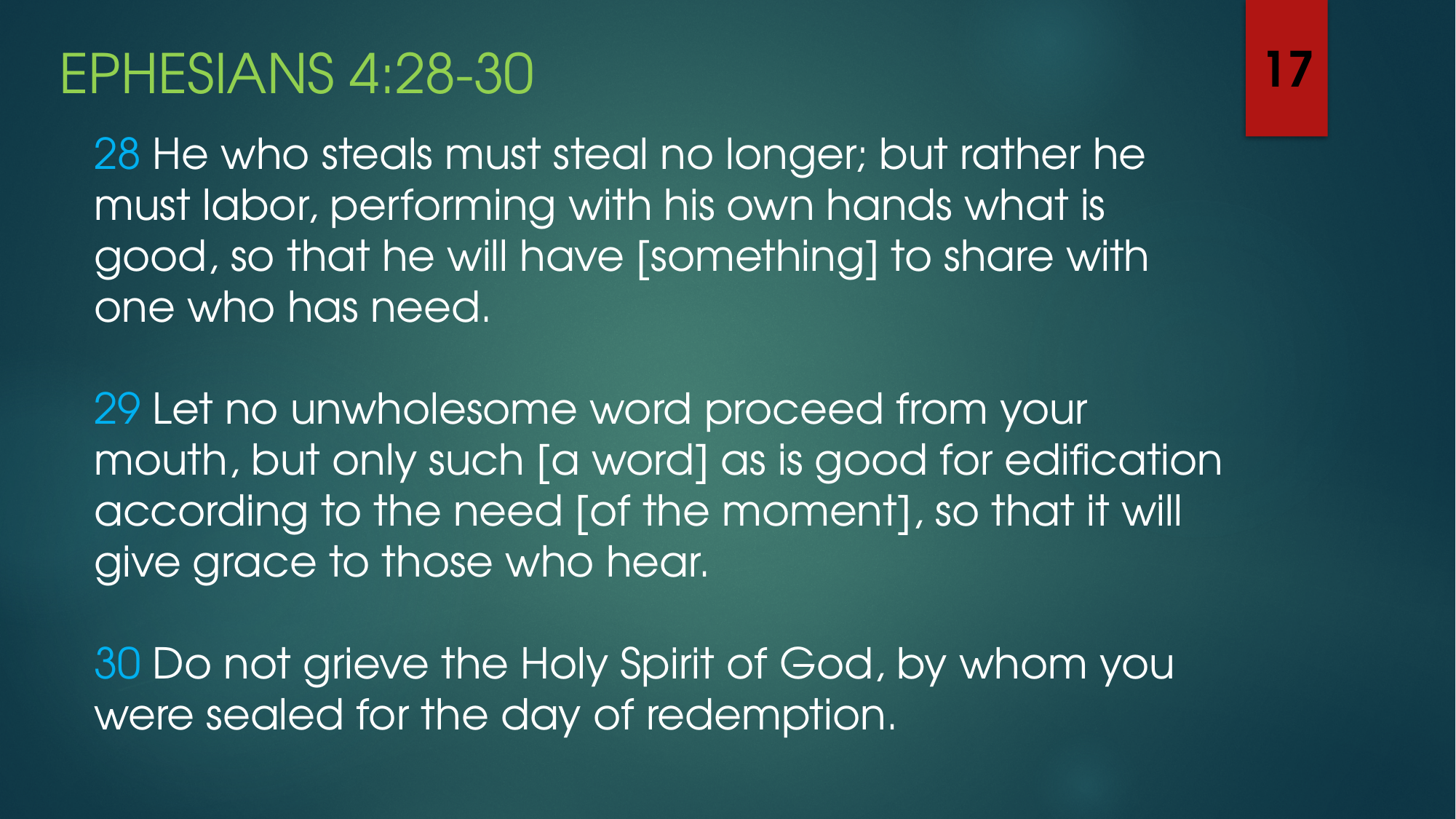

Ephesians 4:28-30
17
28 He who steals must steal no longer; but rather he must labor, performing with his own hands what is good, so that he will have [something] to share with one who has need.

29 Let no unwholesome word proceed from your mouth, but only such [a word] as is good for edification according to the need [of the moment], so that it will give grace to those who hear.

30 Do not grieve the Holy Spirit of God, by whom you were sealed for the day of redemption.